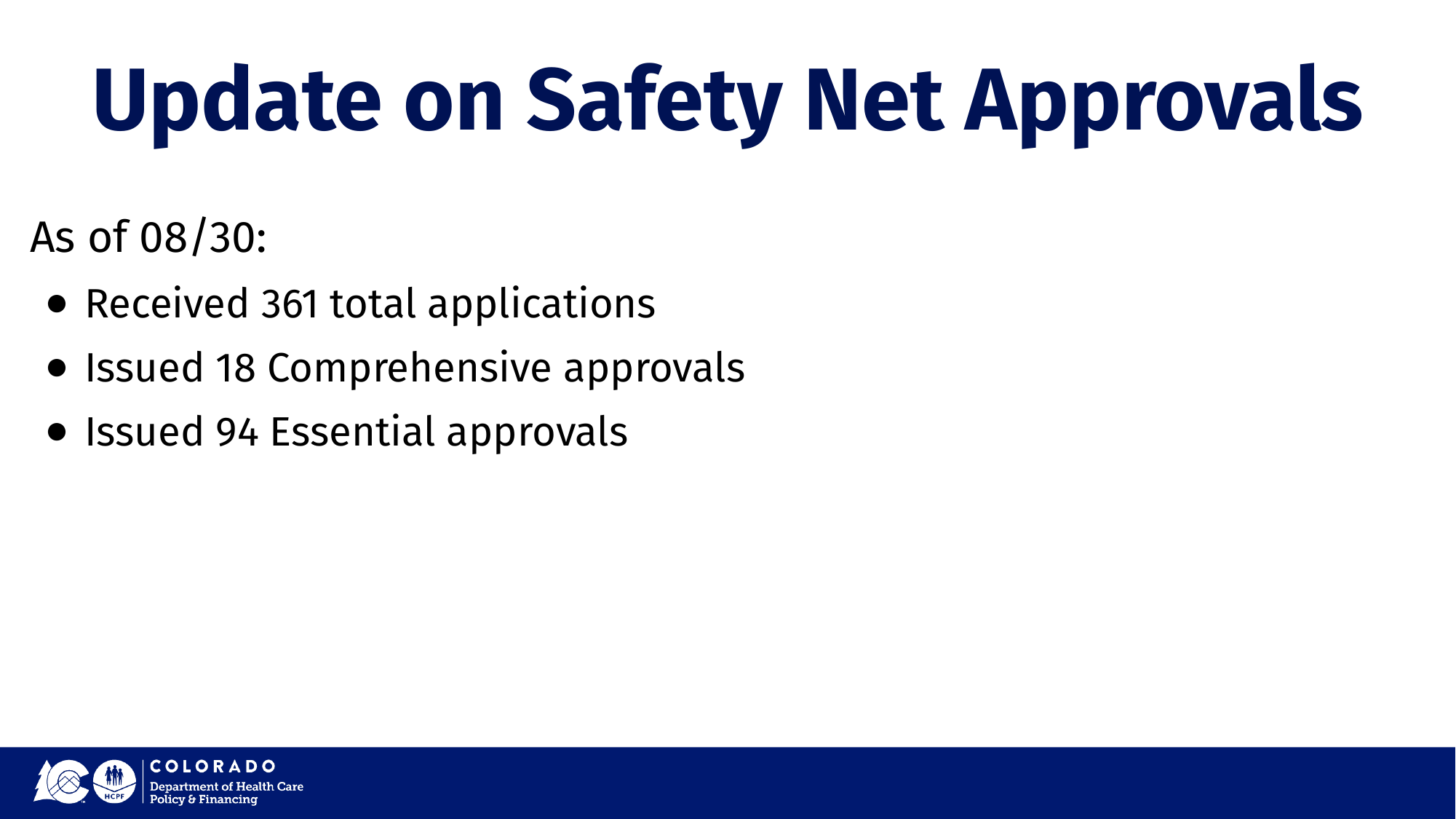

# Update on Safety Net Approvals
As of 08/30:
Received 361 total applications
Issued 18 Comprehensive approvals
Issued 94 Essential approvals